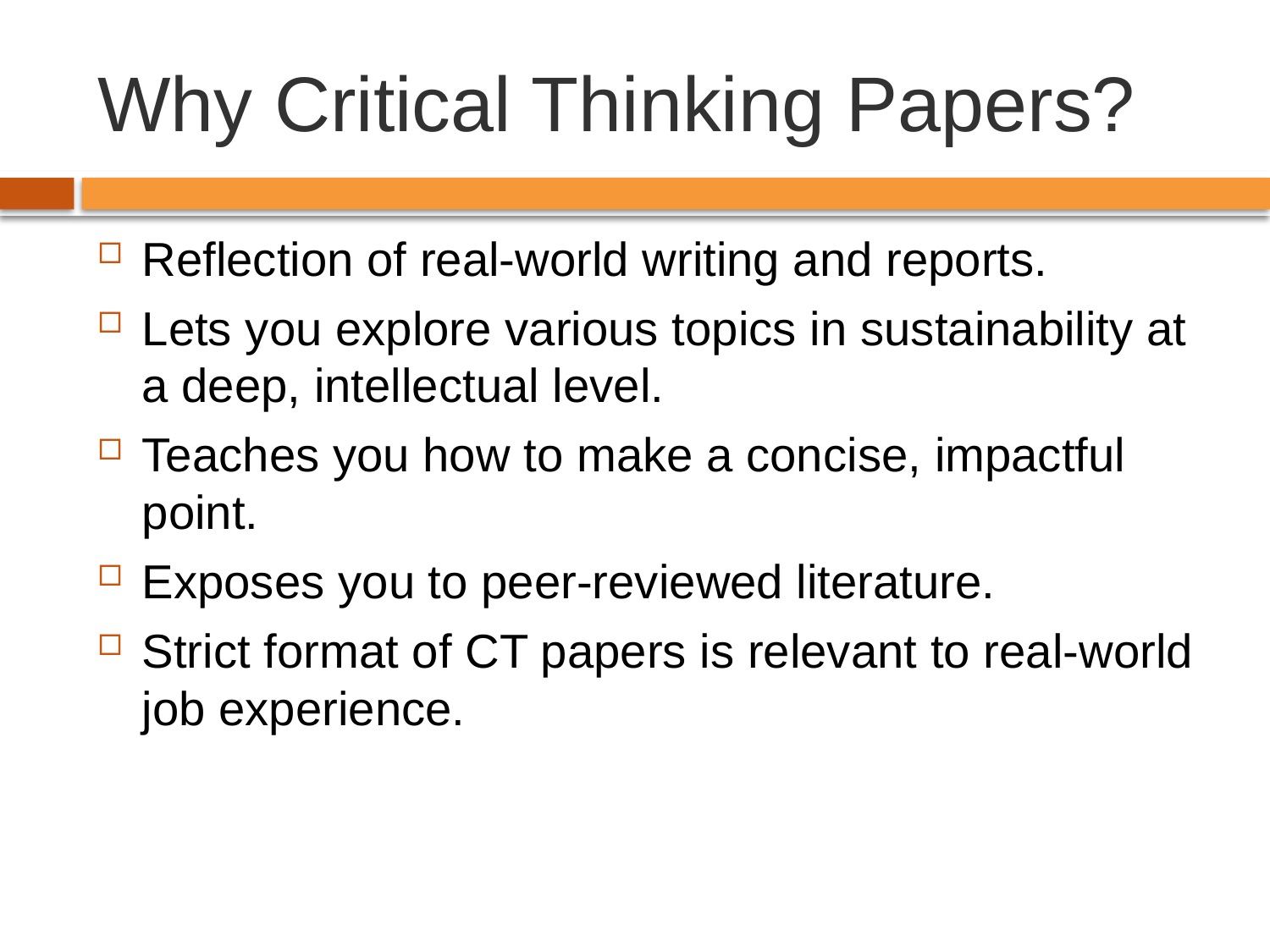

# Why Critical Thinking Papers?
Reflection of real-world writing and reports.
Lets you explore various topics in sustainability at a deep, intellectual level.
Teaches you how to make a concise, impactful point.
Exposes you to peer-reviewed literature.
Strict format of CT papers is relevant to real-world job experience.